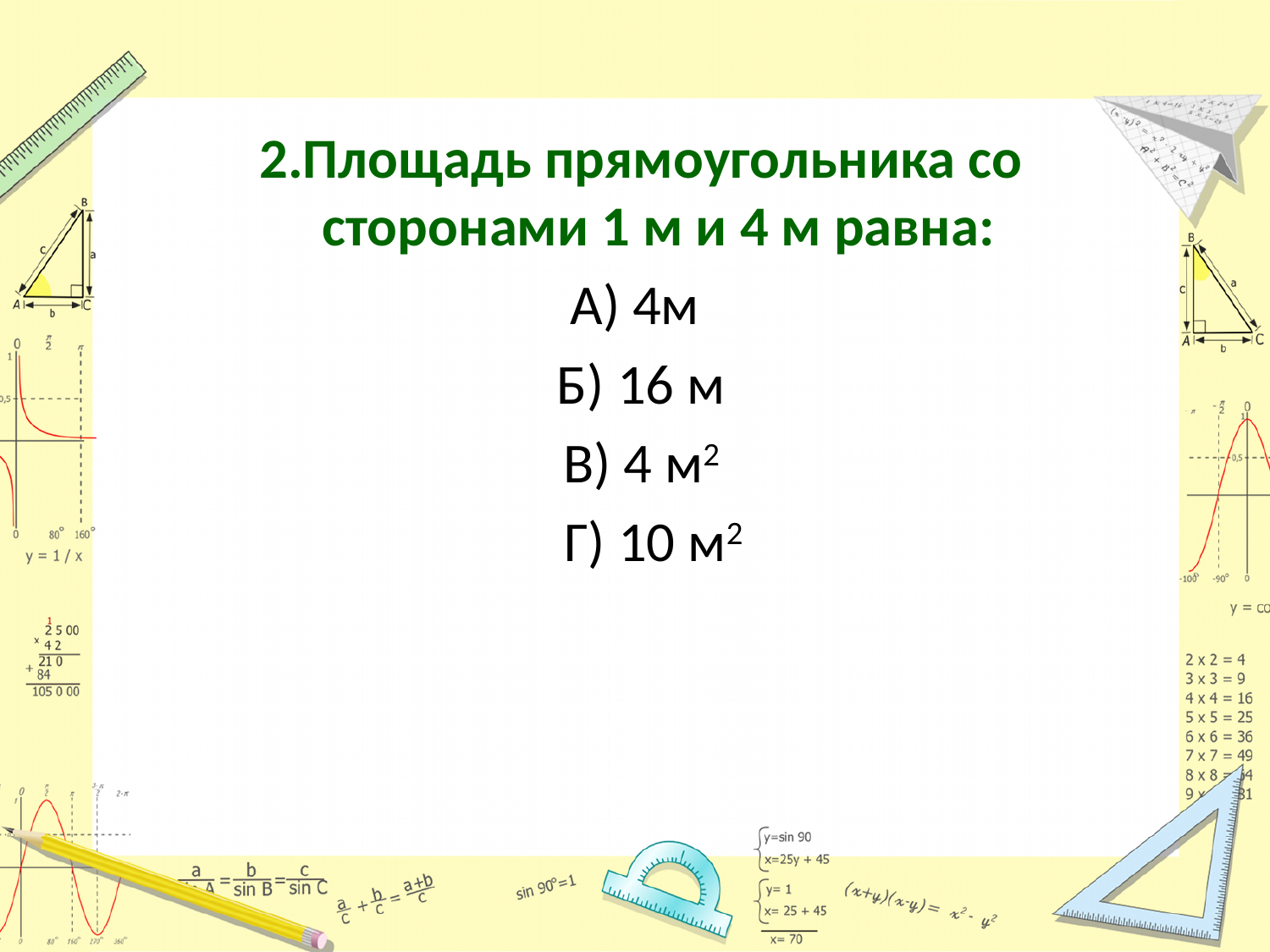

#
 2.Площадь прямоугольника со сторонами 1 м и 4 м равна:
А) 4м
  Б) 16 м
 В) 4 м2
     Г) 10 м2